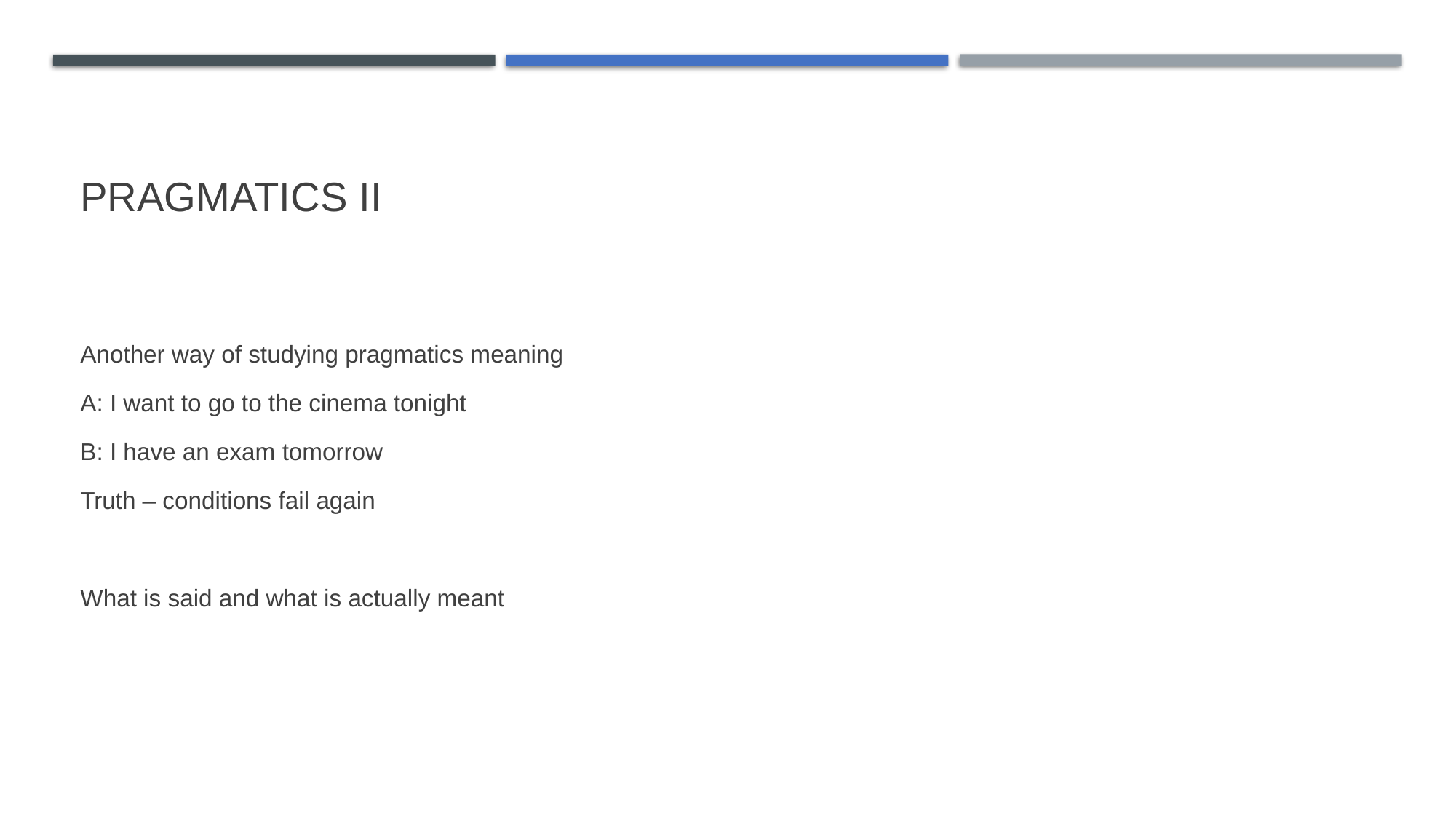

# Pragmatics II
Another way of studying pragmatics meaning
A: I want to go to the cinema tonight
B: I have an exam tomorrow
Truth – conditions fail again

What is said and what is actually meant